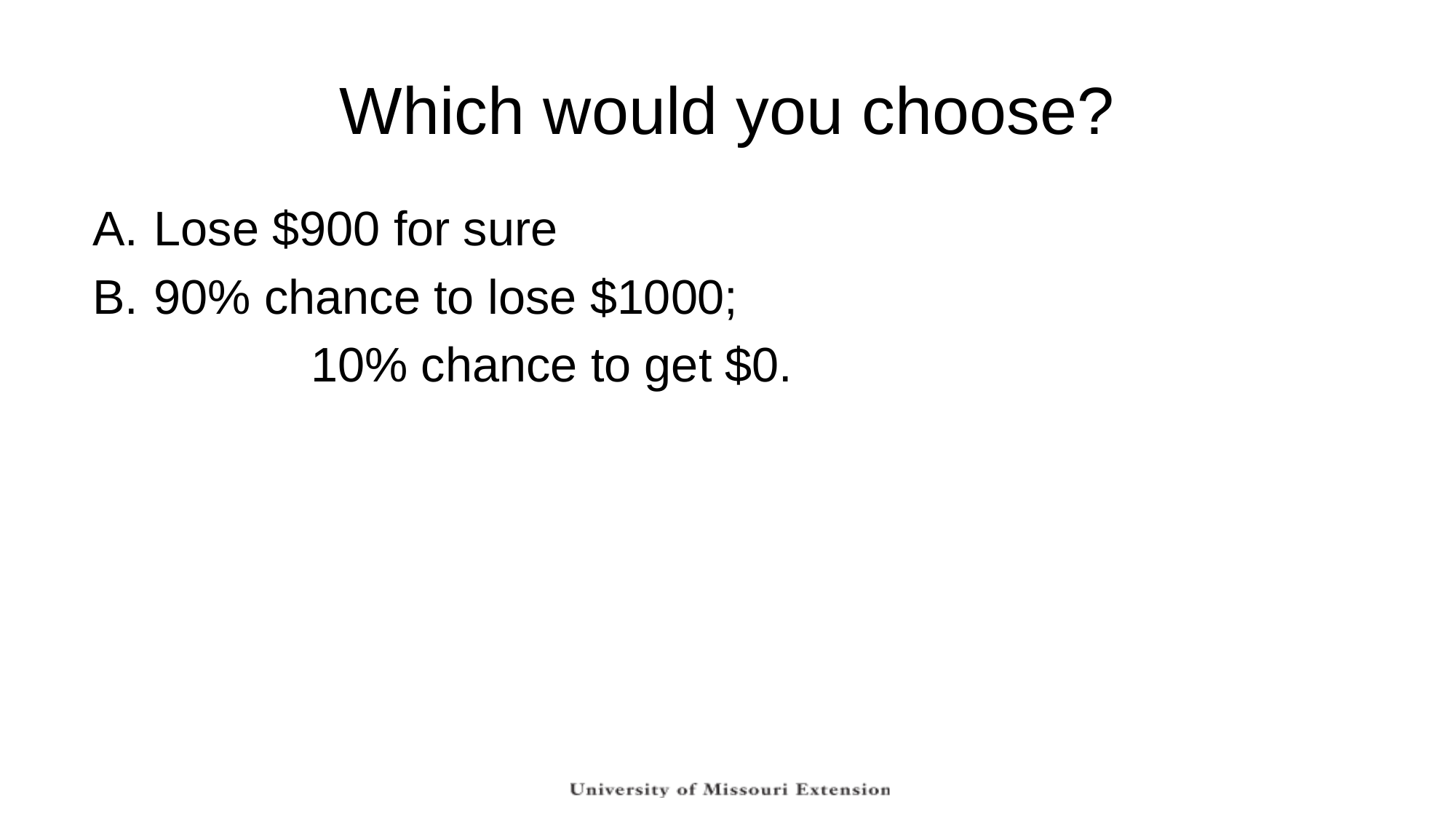

# Which would you choose?
Lose $900 for sure
90% chance to lose $1000;
		10% chance to get $0.